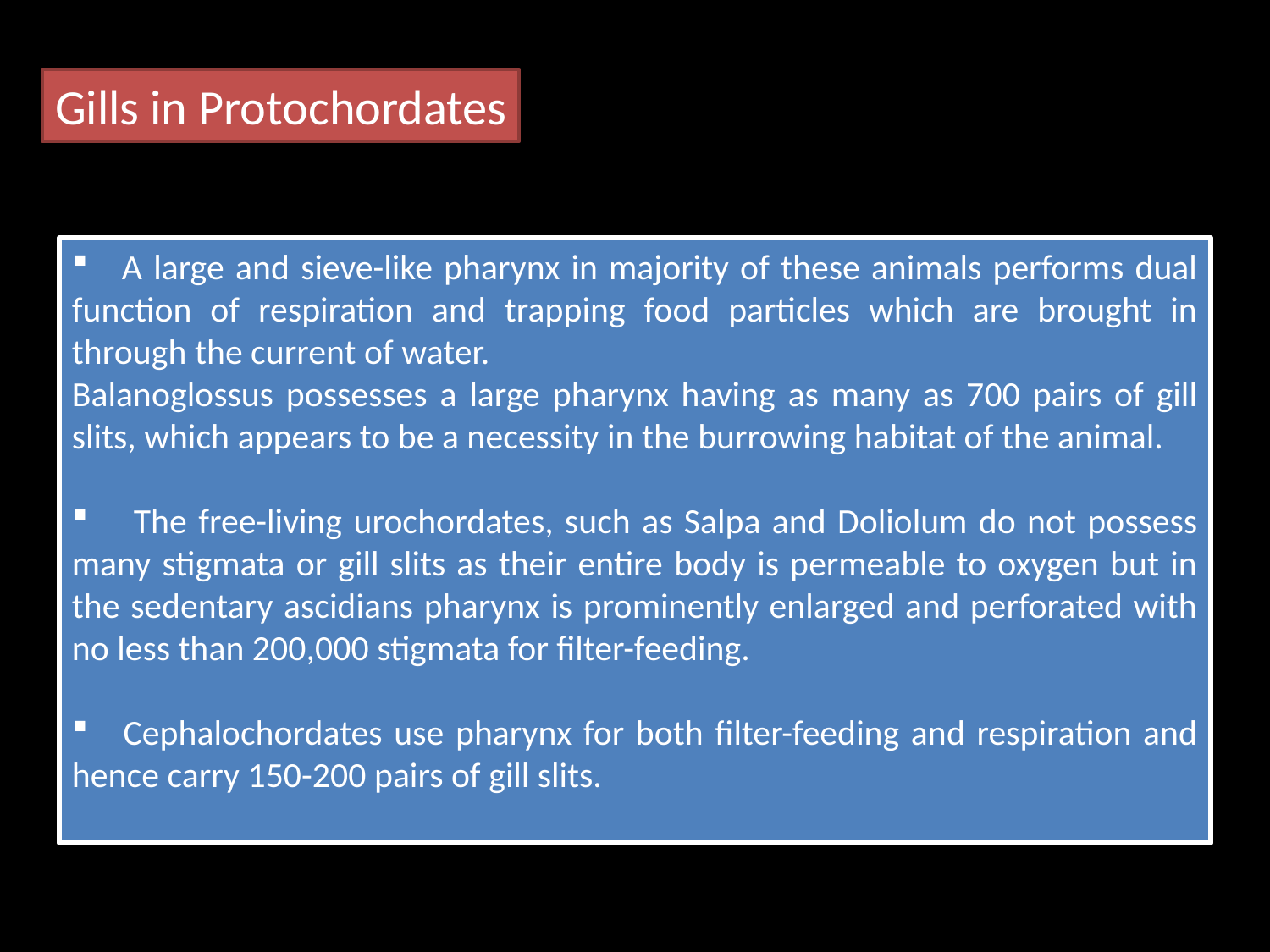

Gills in Protochordates
   A large and sieve-like pharynx in majority of these animals performs dual function of respiration and trapping food particles which are brought in through the current of water.
Balanoglossus possesses a large pharynx having as many as 700 pairs of gill slits, which appears to be a necessity in the burrowing habitat of the animal.

    The free-living urochordates, such as Salpa and Doliolum do not possess many stigmata or gill slits as their entire body is permeable to oxygen but in the sedentary ascidians pharynx is prominently enlarged and perforated with no less than 200,000 stigmata for filter-feeding.

   Cephalochordates use pharynx for both filter-feeding and respiration and hence carry 150-200 pairs of gill slits.